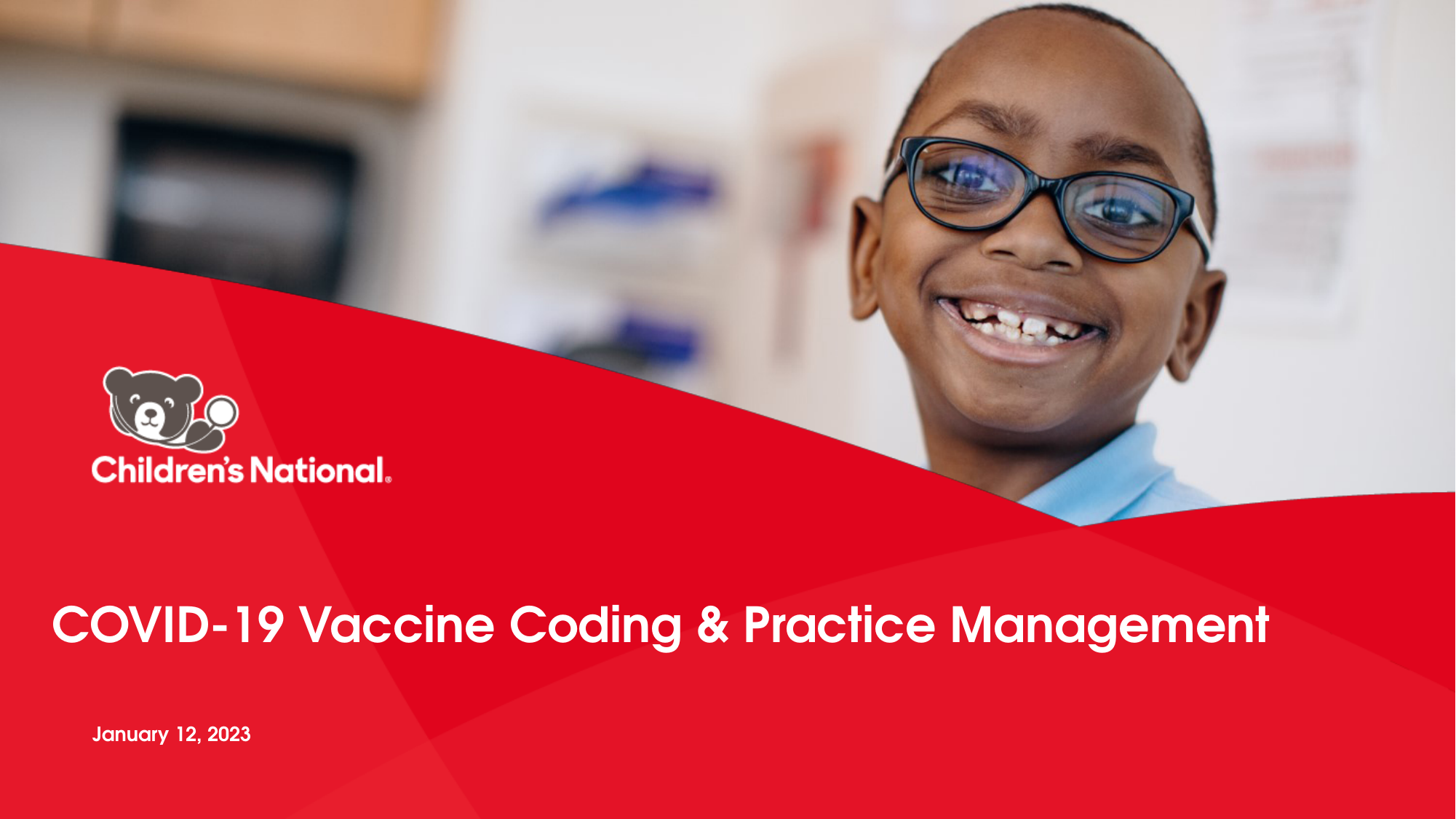

COVID-19 Vaccine Coding & Practice Management
January 12, 2023